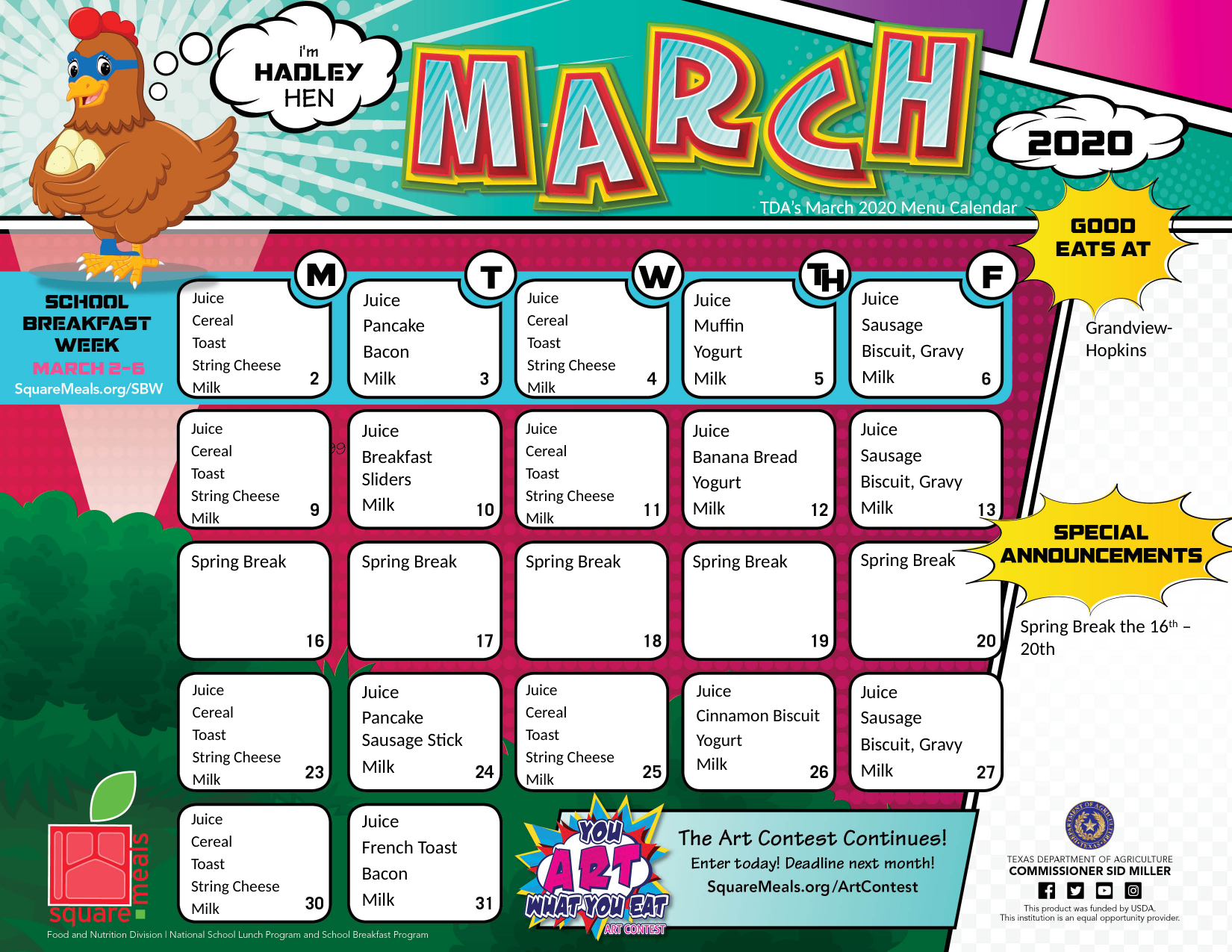

TDA’s March 2020 Menu Calendar
Juice
Sausage
Biscuit, Gravy
Milk
Juice
Cereal
Toast
String Cheese
Milk
Juice
Pancake
Bacon
Milk
Juice
Cereal
Toast
String Cheese
Milk
Juice
Muffin
Yogurt
Milk
Grandview-Hopkins
Juice
Sausage
Biscuit, Gravy
Milk

Juice
Cereal
Toast
String Cheese
Milk

Juice
Breakfast Sliders
Milk
Juice
Cereal
Toast
String Cheese
Milk

Juice
Banana Bread
Yogurt
Milk
Spring Break

Spring Break
Spring Break

Spring Break

Spring Break

Spring Break the 16th – 20th
Juice
Cereal
Toast
String Cheese
Milk
Juice
Pancake Sausage Stick
Milk
Juice
Cereal
Toast
String Cheese
Milk

Juice
Cinnamon Biscuit
Yogurt
Milk
Juice
Sausage
Biscuit, Gravy
Milk

Juice
Cereal
Toast
String Cheese
Milk

Juice
French Toast
Bacon
Milk